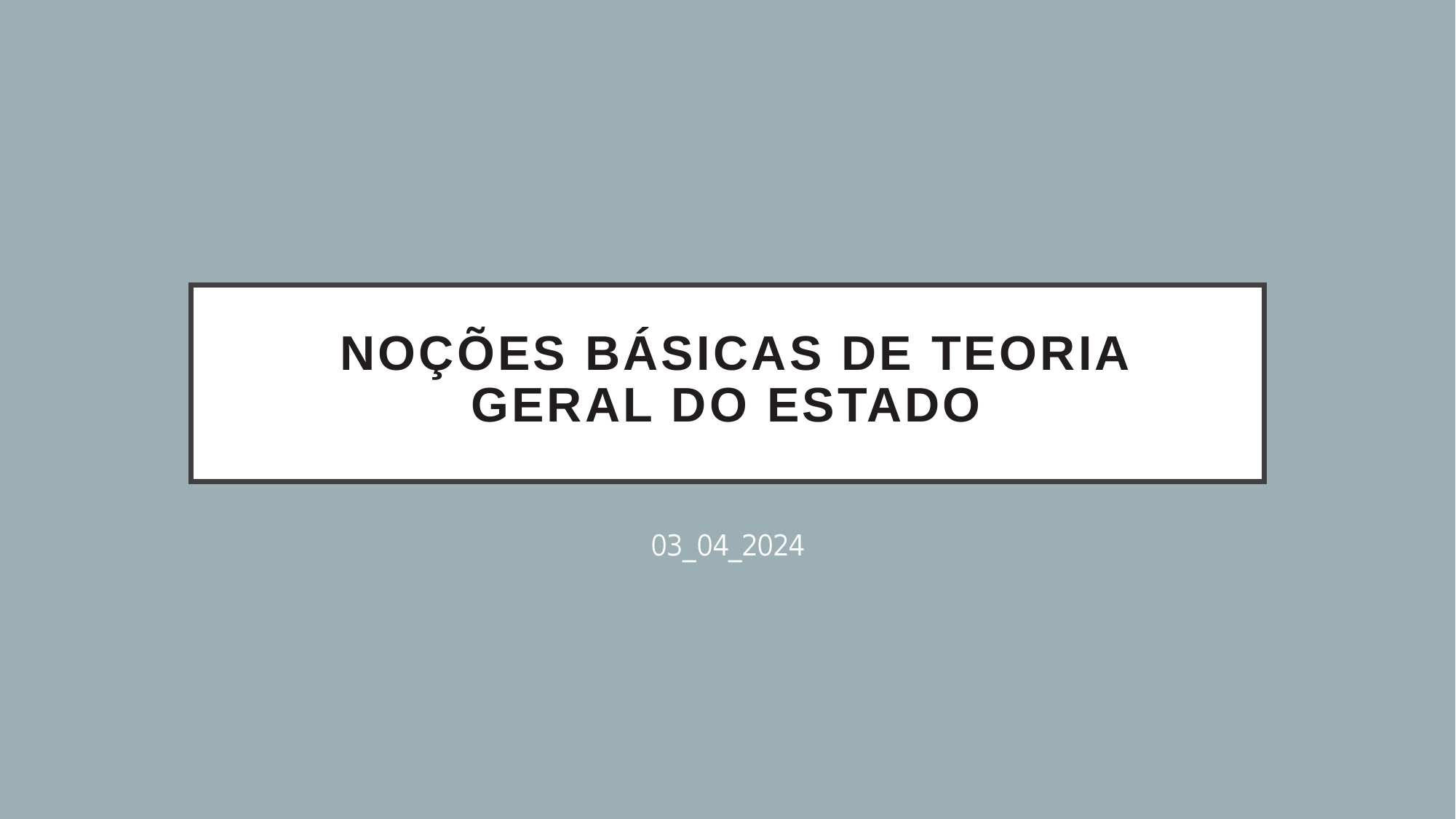

# Noções Básicas de Teoria Geral do Estado
03_04_2024